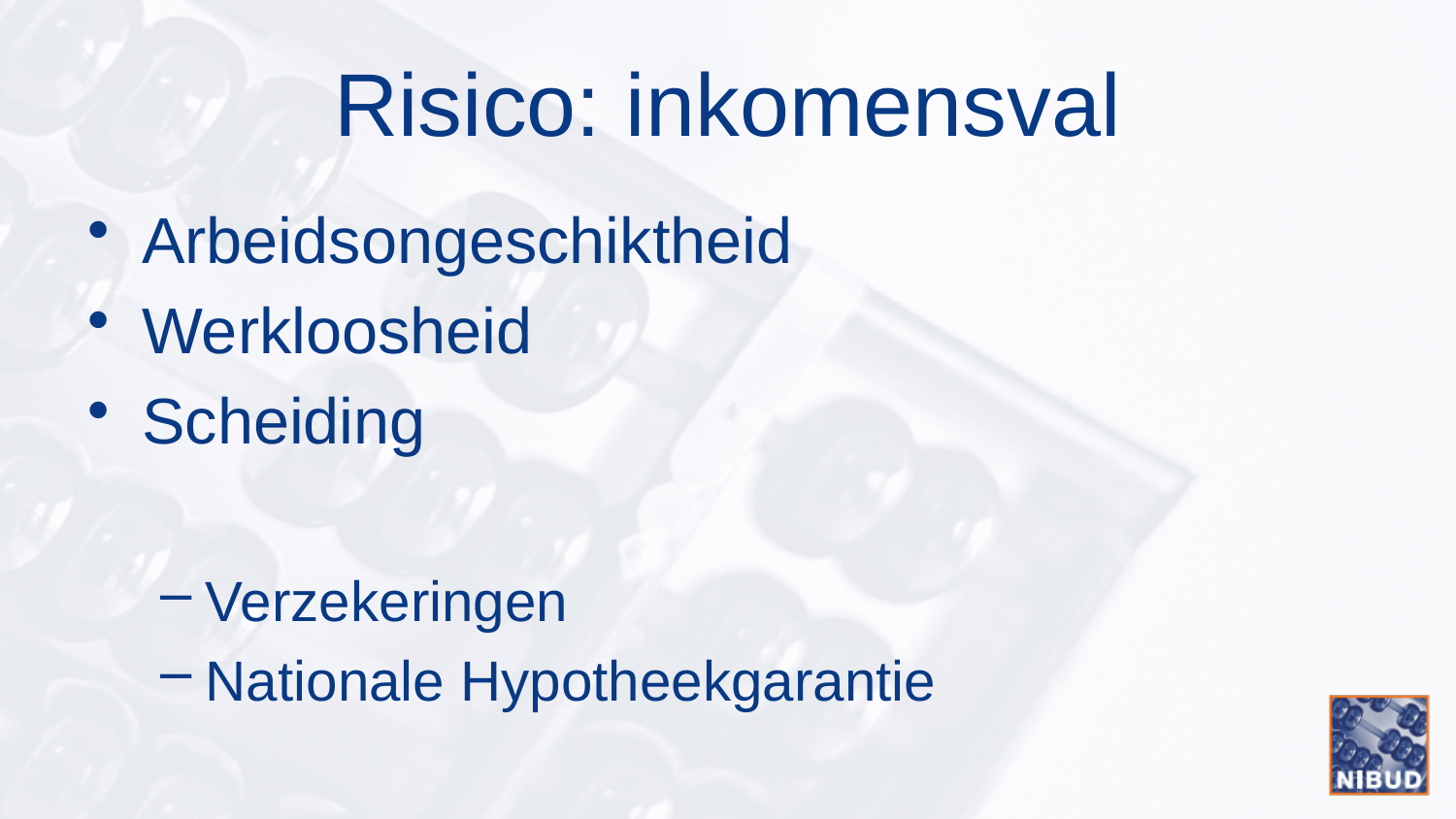

# Risico: inkomensval
Arbeidsongeschiktheid
Werkloosheid
Scheiding

Verzekeringen
Nationale Hypotheekgarantie